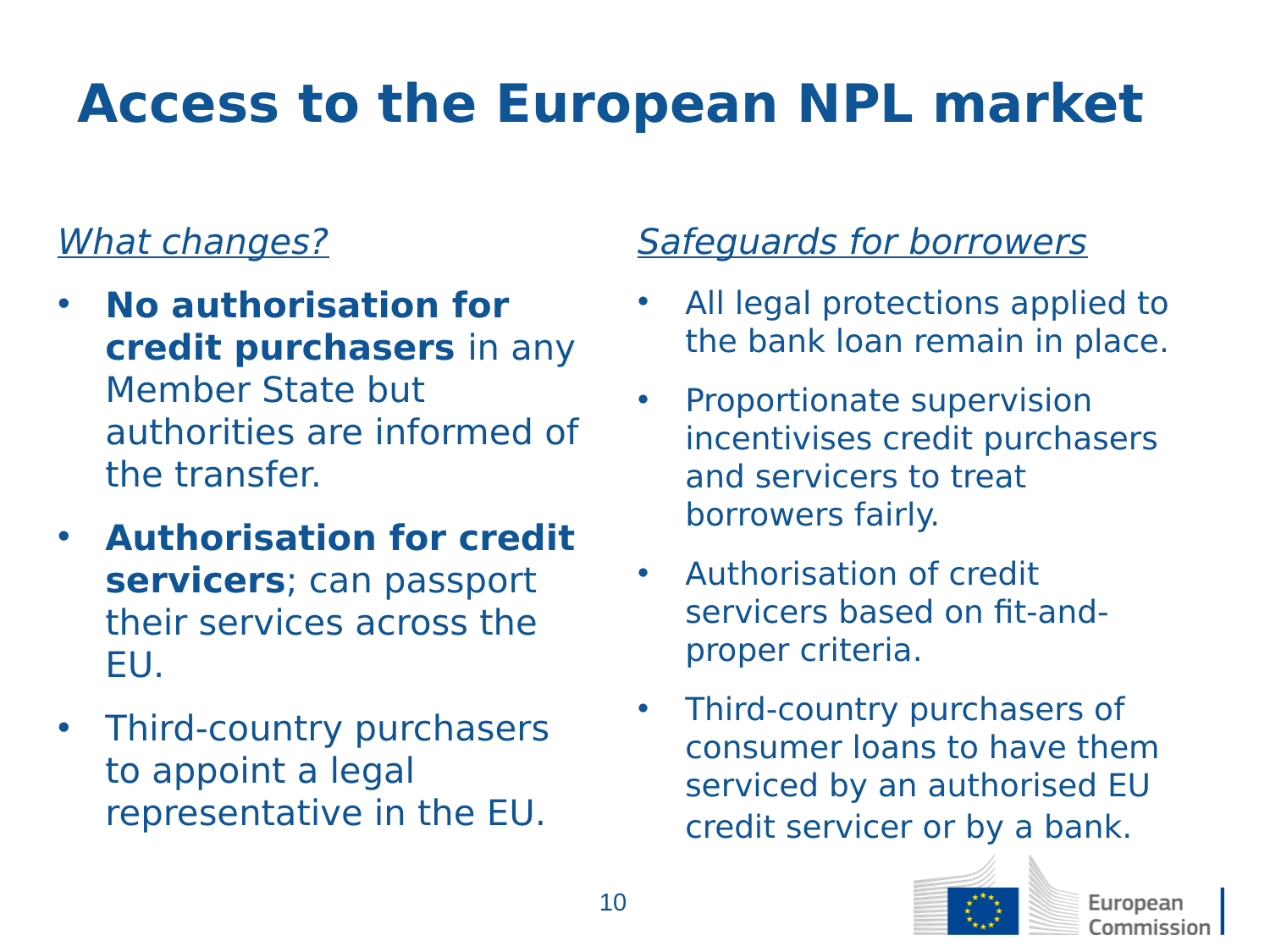

# Access to the European NPL market
What changes?
No authorisation for credit purchasers in any Member State but authorities are informed of the transfer.
Authorisation for credit servicers; can passport their services across the EU.
Third-country purchasers to appoint a legal representative in the EU.
Safeguards for borrowers
All legal protections applied to the bank loan remain in place.
Proportionate supervision incentivises credit purchasers and servicers to treat borrowers fairly.
Authorisation of credit servicers based on fit-and-proper criteria.
Third-country purchasers of consumer loans to have them serviced by an authorised EU credit servicer or by a bank.
10